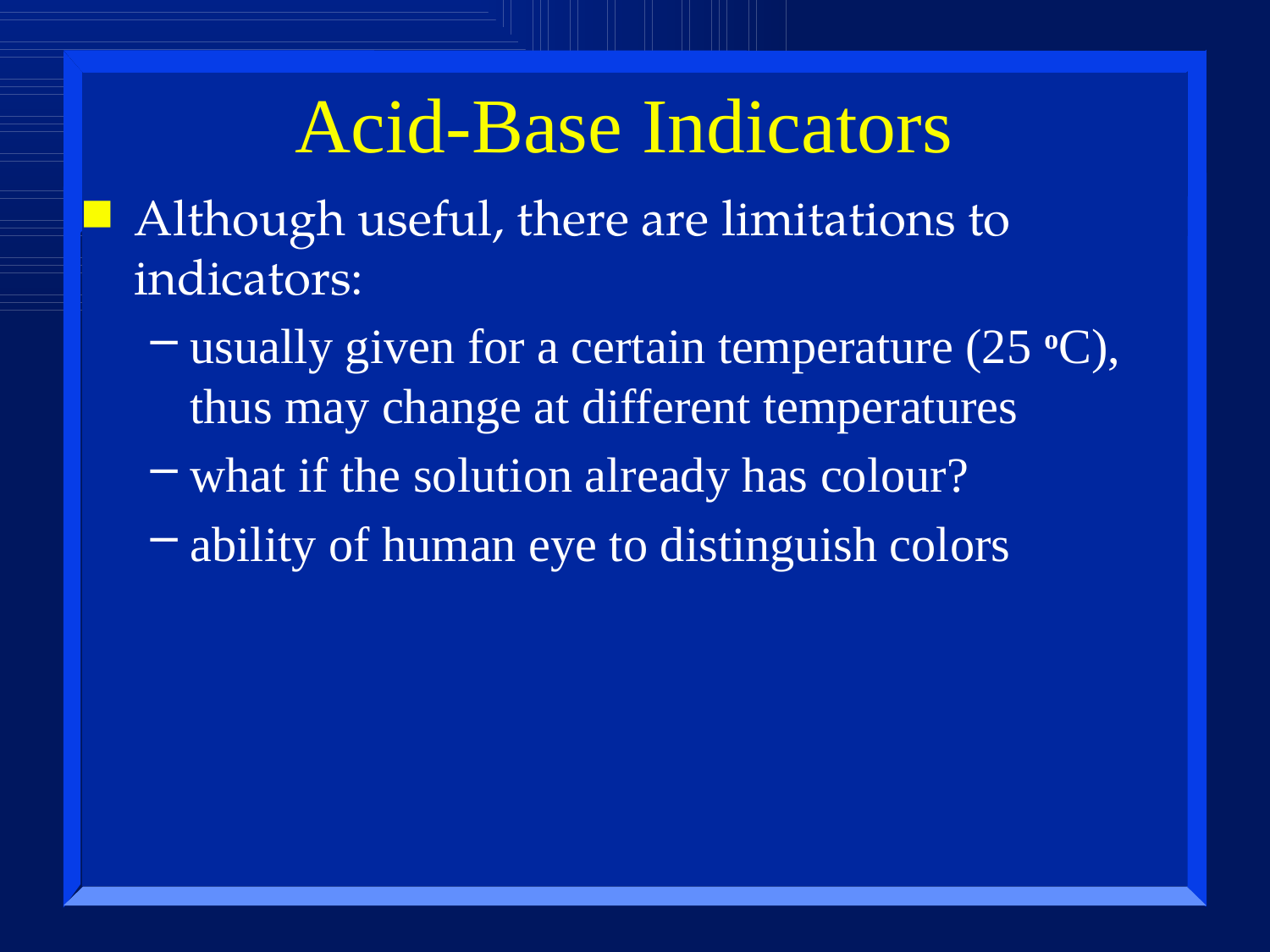

# Acid-Base Indicators
Although useful, there are limitations to indicators:
usually given for a certain temperature (25 oC), thus may change at different temperatures
what if the solution already has colour?
ability of human eye to distinguish colors